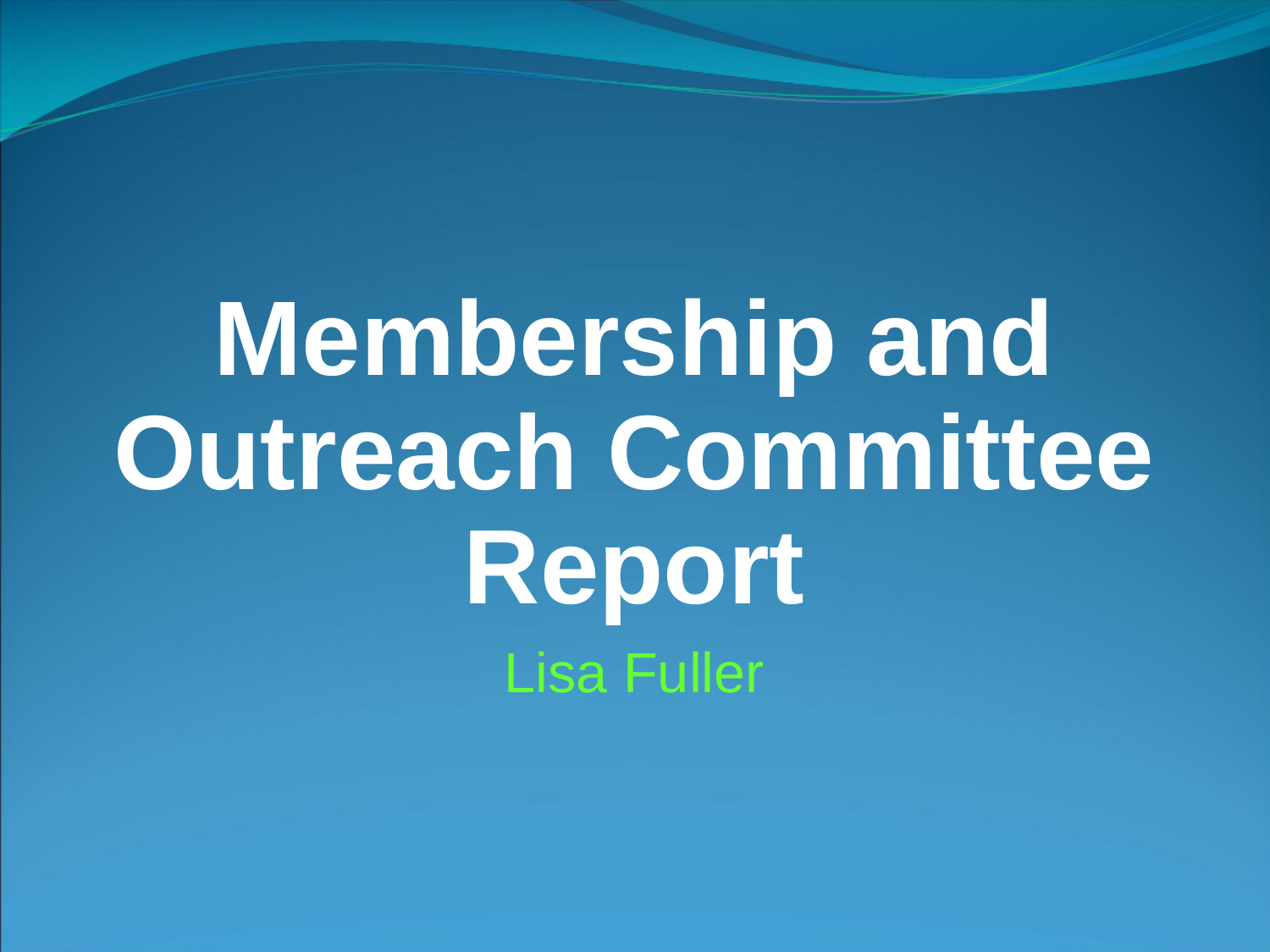

# Membership and Outreach Committee Report
Lisa Fuller